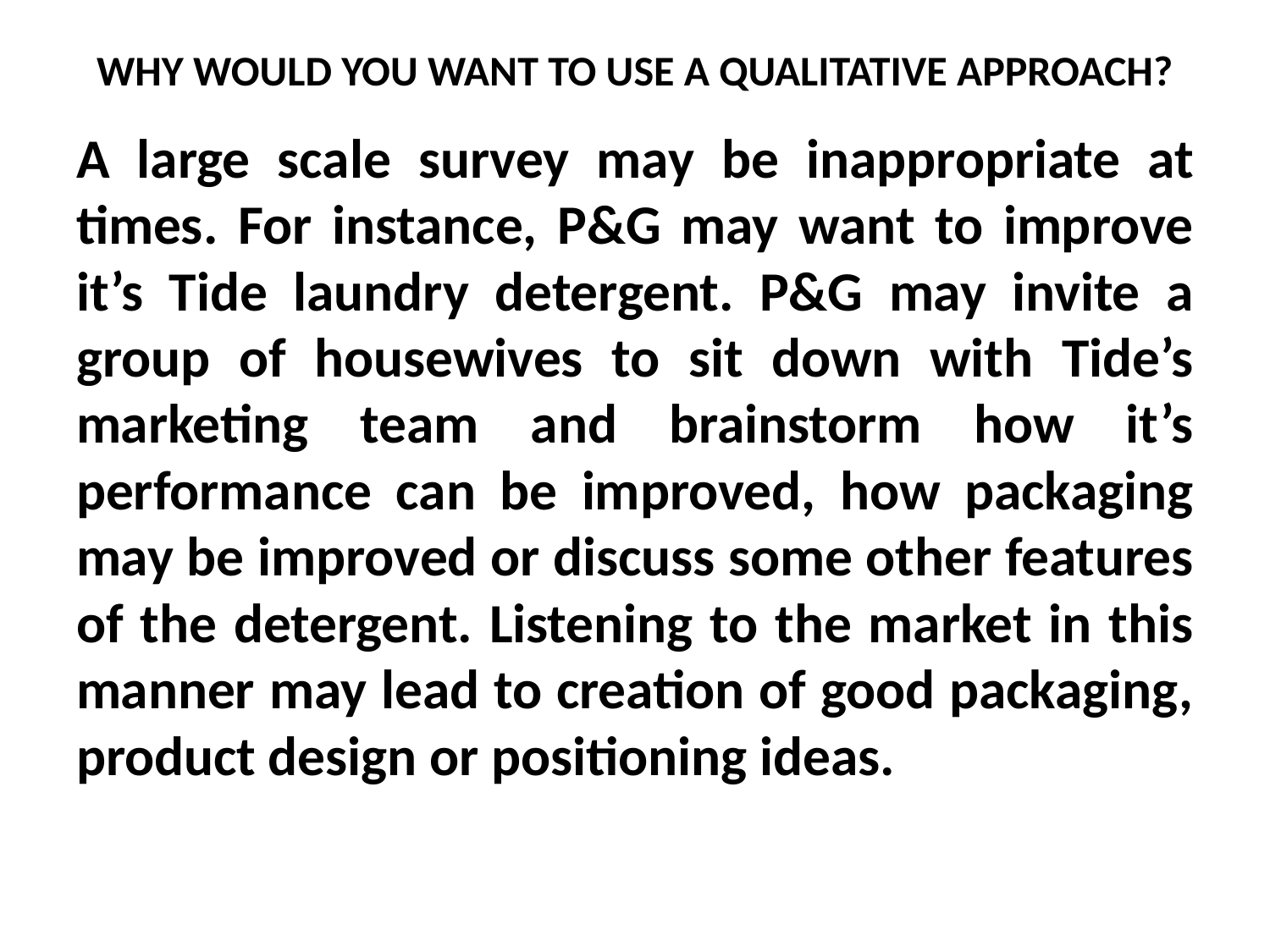

# WHY WOULD YOU WANT TO USE A QUALITATIVE APPROACH?
A large scale survey may be inappropriate at times. For instance, P&G may want to improve it’s Tide laundry detergent. P&G may invite a group of housewives to sit down with Tide’s marketing team and brainstorm how it’s performance can be improved, how packaging may be improved or discuss some other features of the detergent. Listening to the market in this manner may lead to creation of good packaging, product design or positioning ideas.